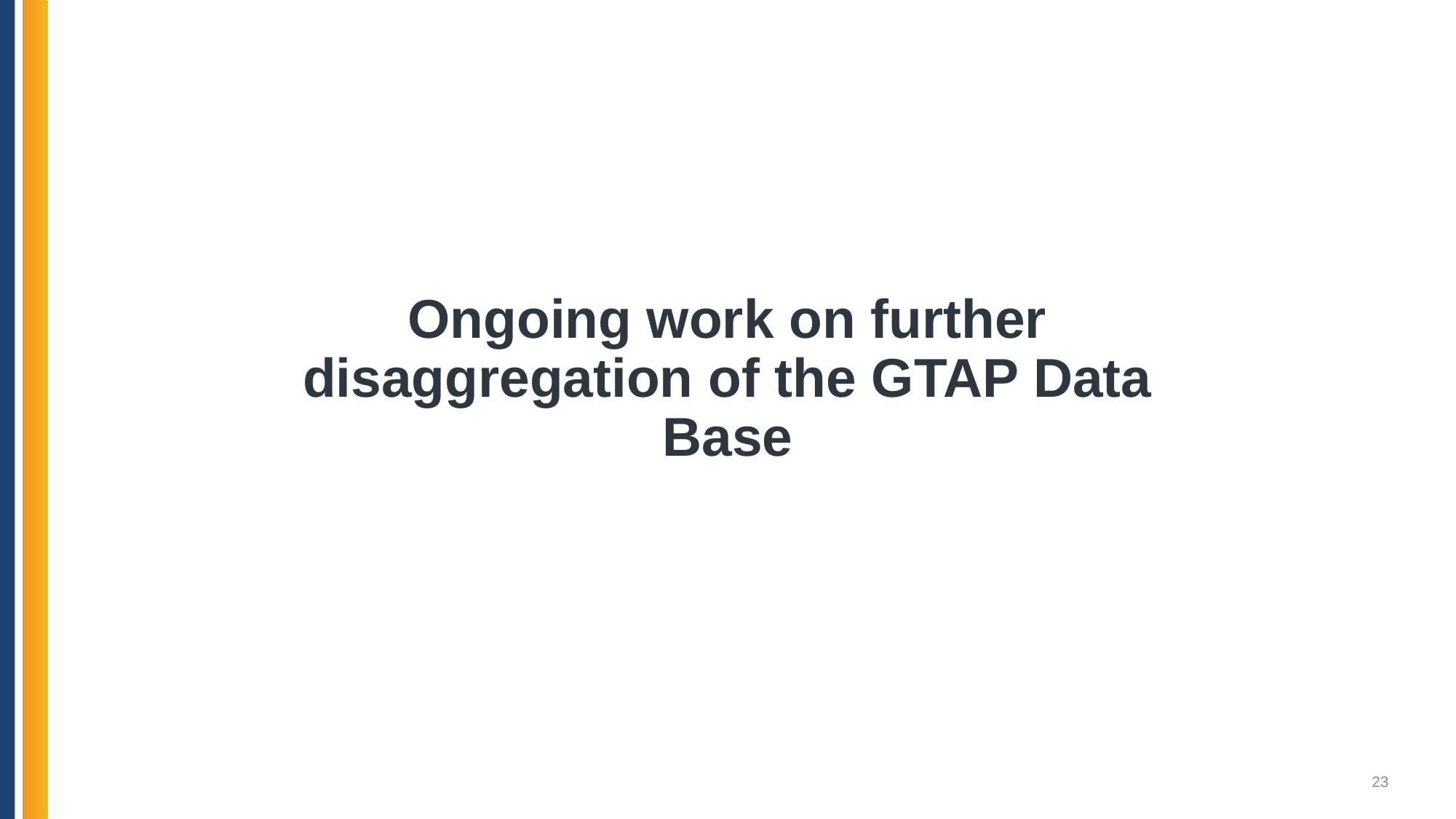

# Ongoing work on further disaggregation of the GTAP Data Base
23